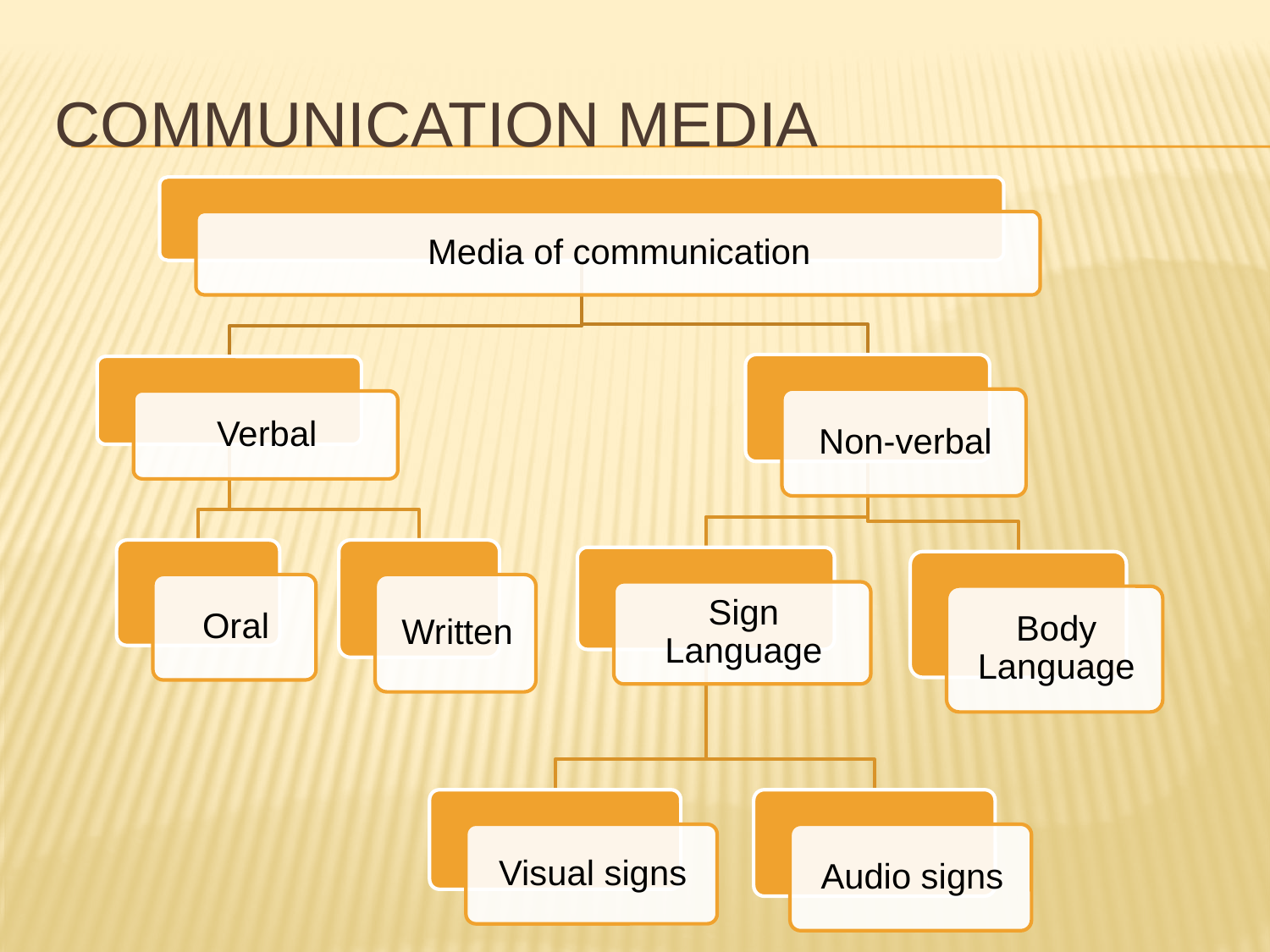

# Communication media
Media of communication
Verbal
Oral
Written
Non-verbal
Sign Language
Visual signs
Audio signs
Body Language